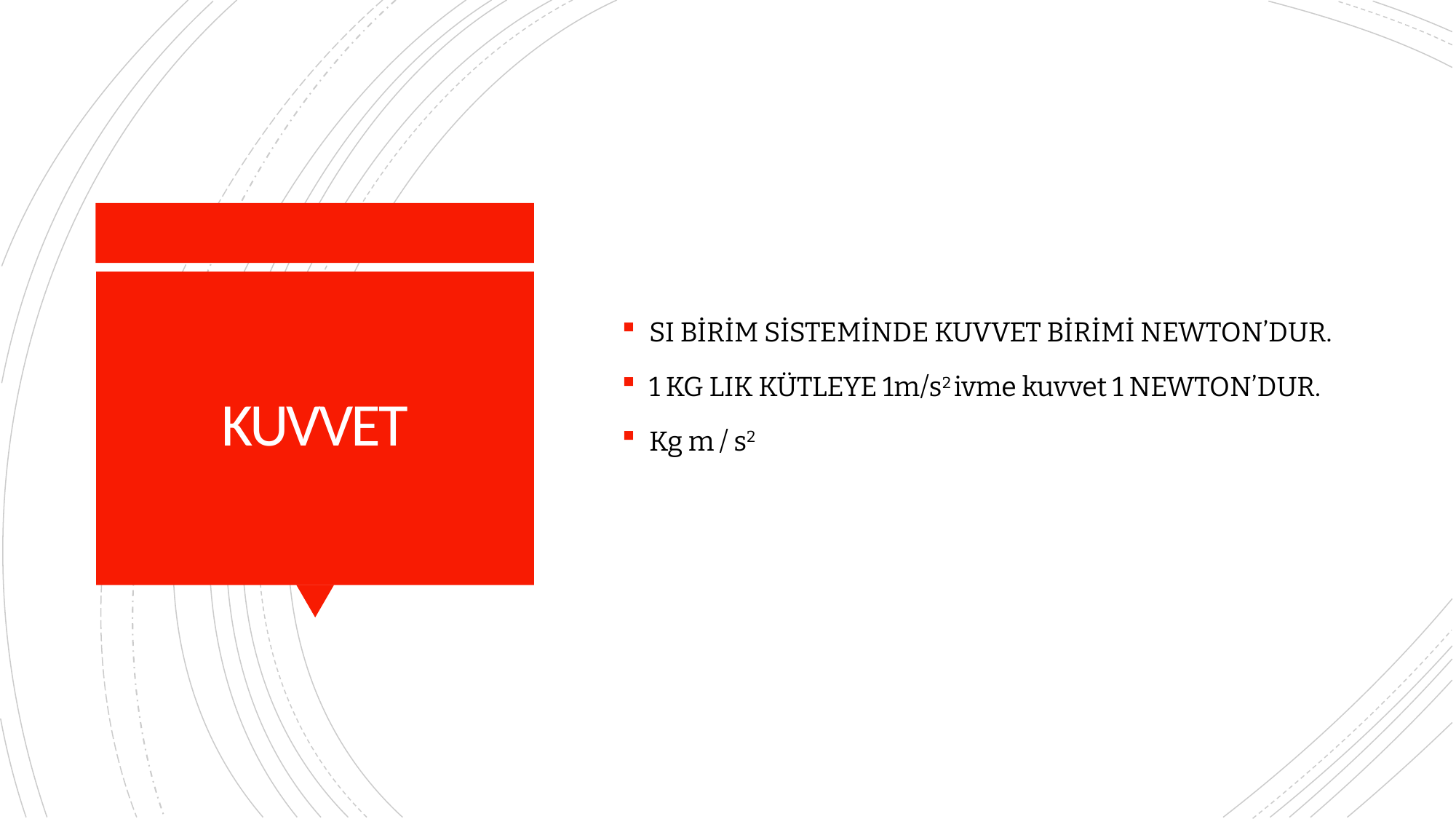

SI BİRİM SİSTEMİNDE KUVVET BİRİMİ NEWTON’DUR.
1 KG LIK KÜTLEYE 1m/s2 ivme kuvvet 1 NEWTON’DUR.
Kg m / s2

# KUVVET